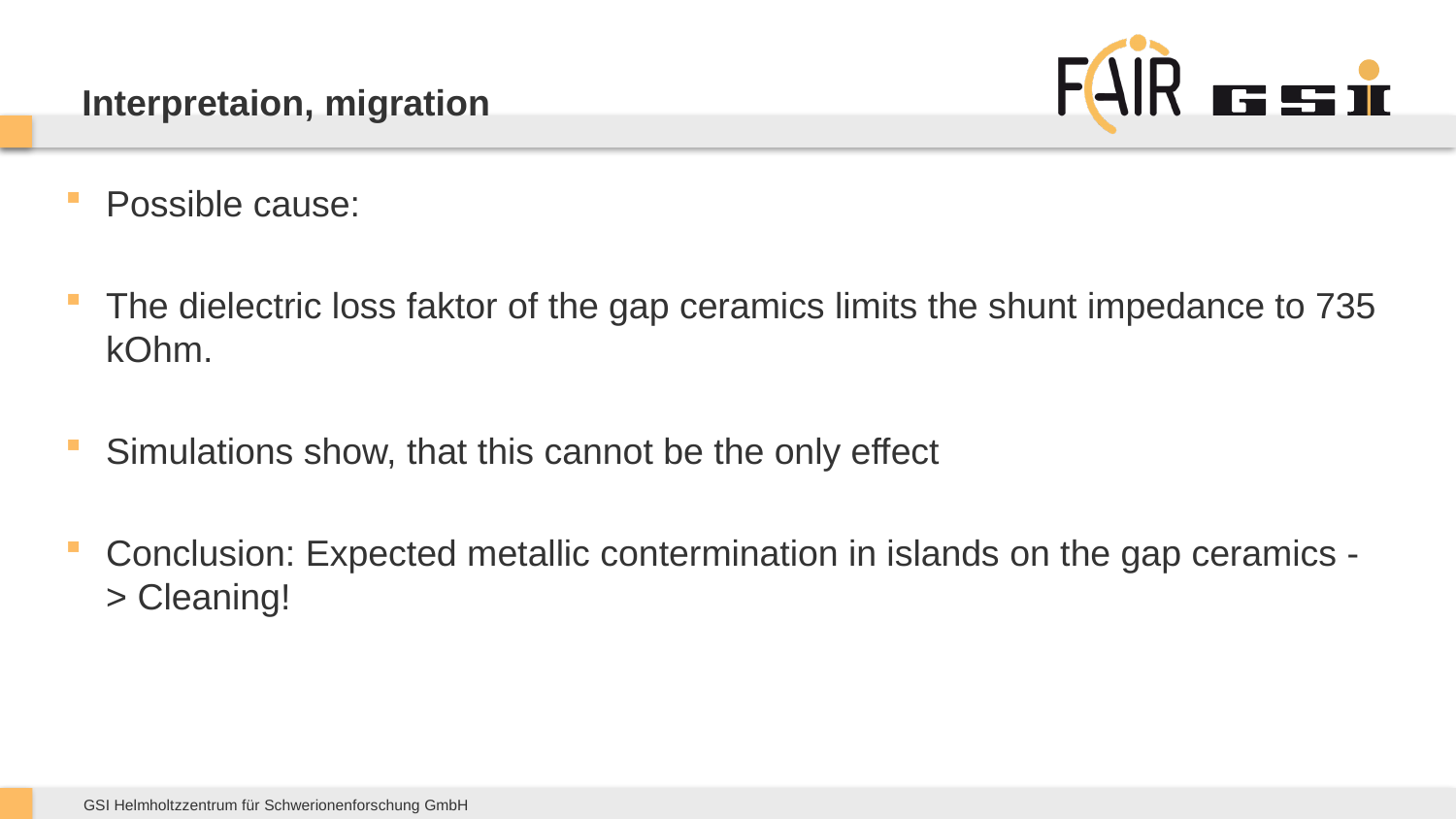

# Interpretaion, migration
Possible cause:

The dielectric loss faktor of the gap ceramics limits the shunt impedance to 735 kOhm.

Simulations show, that this cannot be the only effect

Conclusion: Expected metallic contermination in islands on the gap ceramics -> Cleaning!